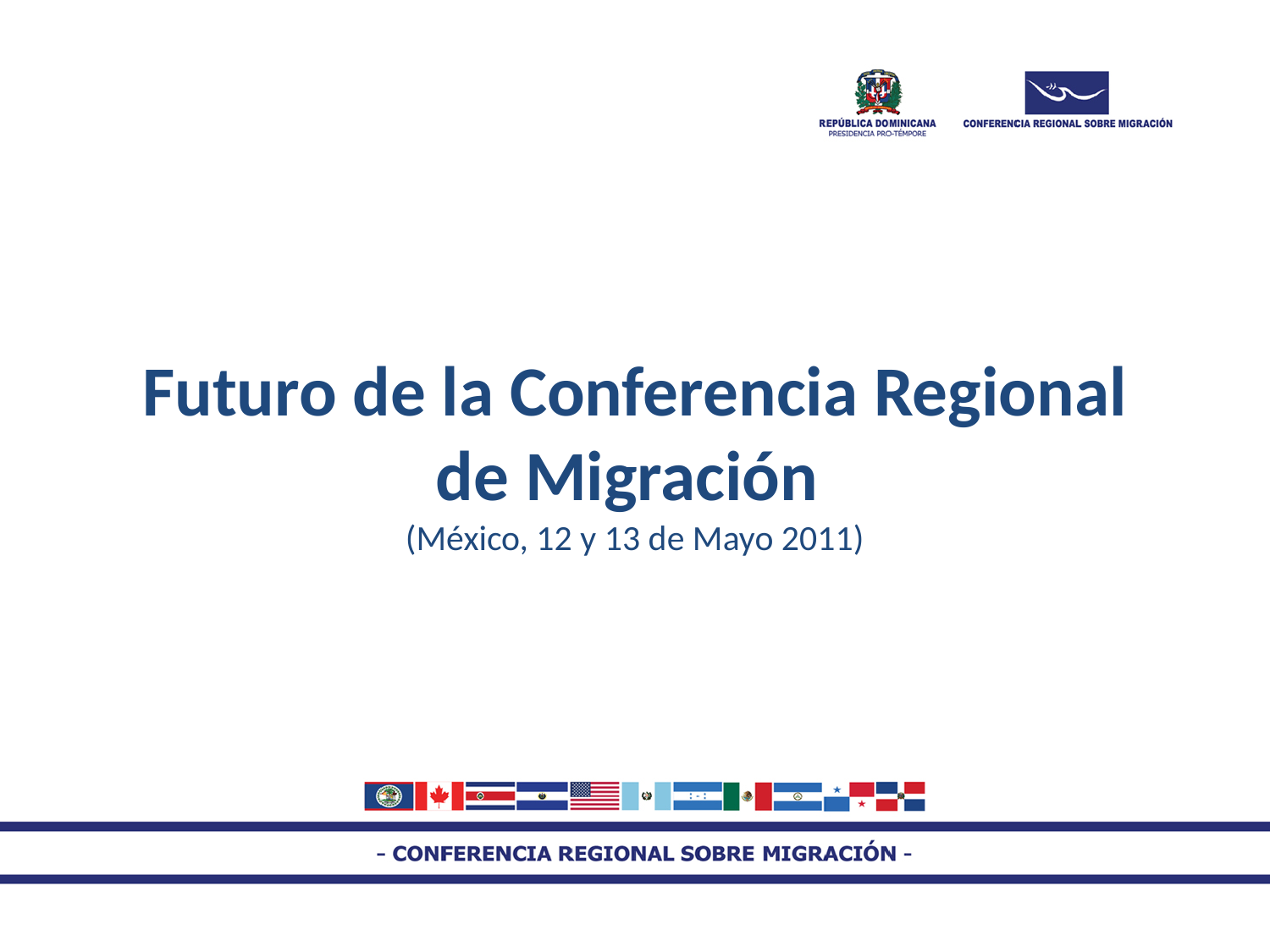

Futuro de la Conferencia Regional
de Migración
(México, 12 y 13 de Mayo 2011)